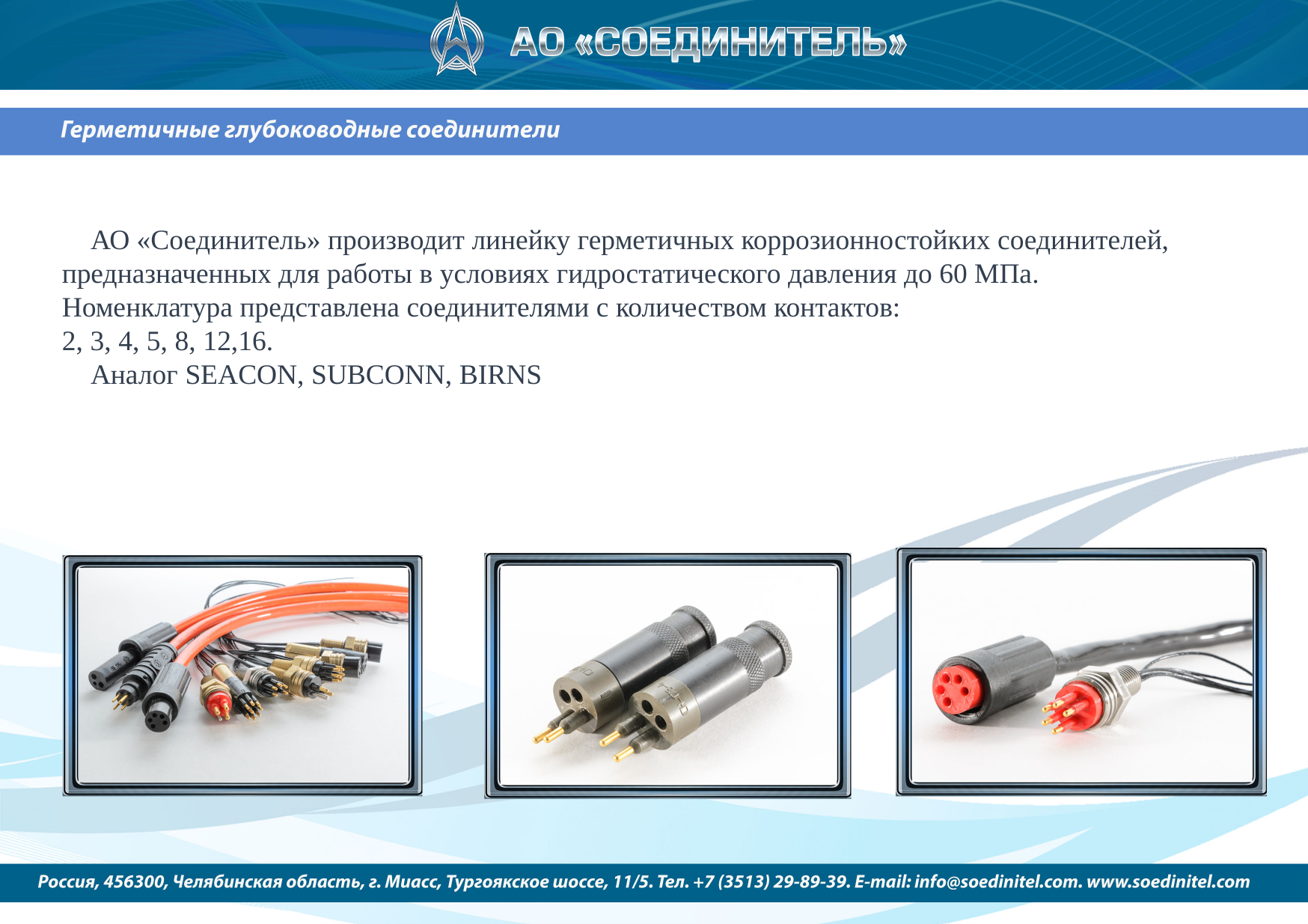

АО «Соединитель» производит линейку герметичных коррозионностойких соединителей, предназначенных для работы в условиях гидростатического давления до 60 МПа. Номенклатура представлена соединителями с количеством контактов:
2, 3, 4, 5, 8, 12,16.
    Аналог SEACON, SUBCONN, BIRNS